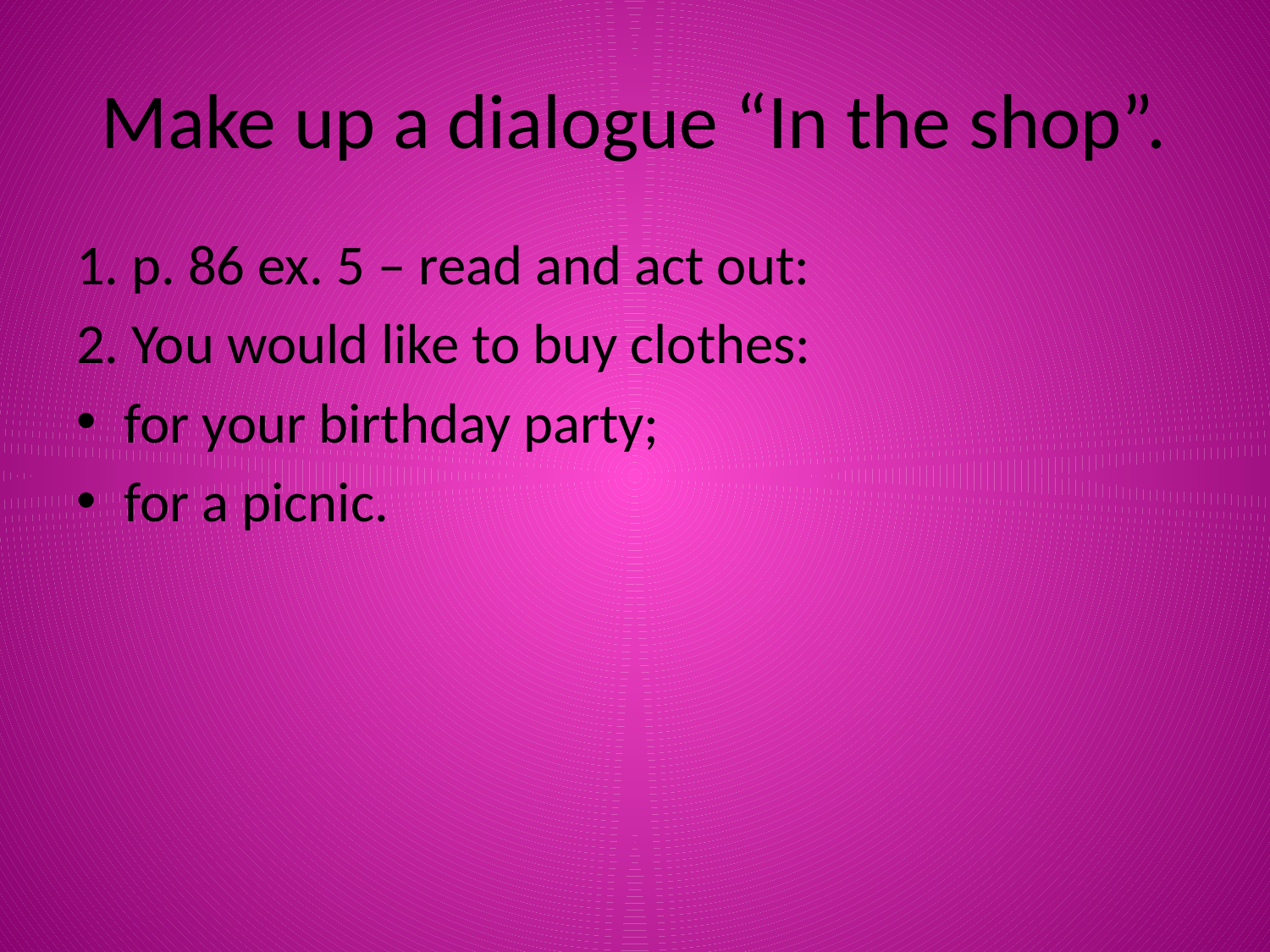

# Make up a dialogue “In the shop”.
1. p. 86 ex. 5 – read and act out:
2. You would like to buy clothes:
for your birthday party;
for a picnic.